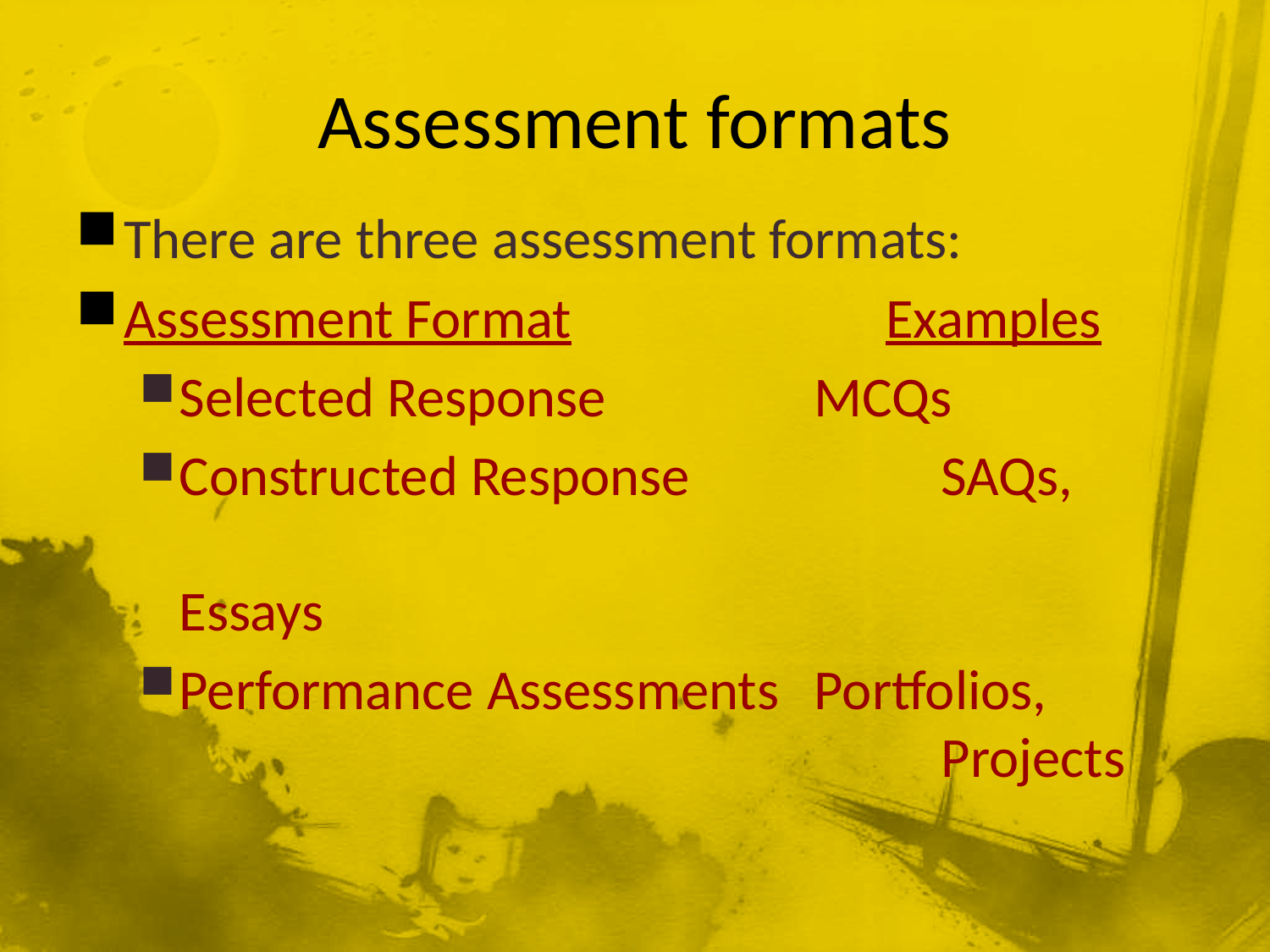

# Assessment formats
There are three assessment formats:
Assessment Format			Examples
Selected Response		MCQs
Constructed Response		SAQs, 							Essays
Performance Assessments	Portfolios, 							Projects